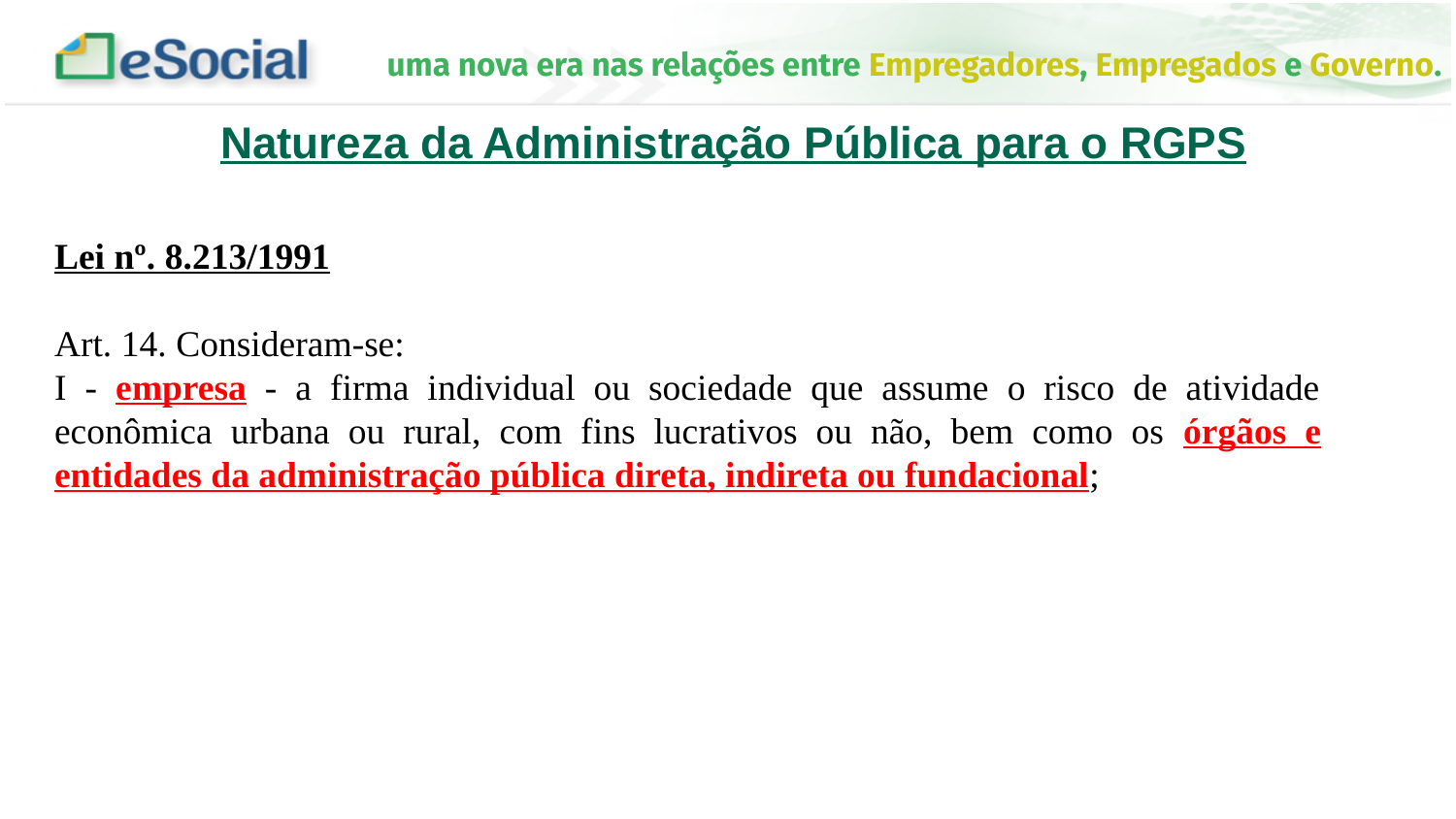

Natureza da Administração Pública para o RGPS
Lei nº. 8.213/1991

Art. 14. Consideram-se:
I - empresa - a firma individual ou sociedade que assume o risco de atividade econômica urbana ou rural, com fins lucrativos ou não, bem como os órgãos e entidades da administração pública direta, indireta ou fundacional;